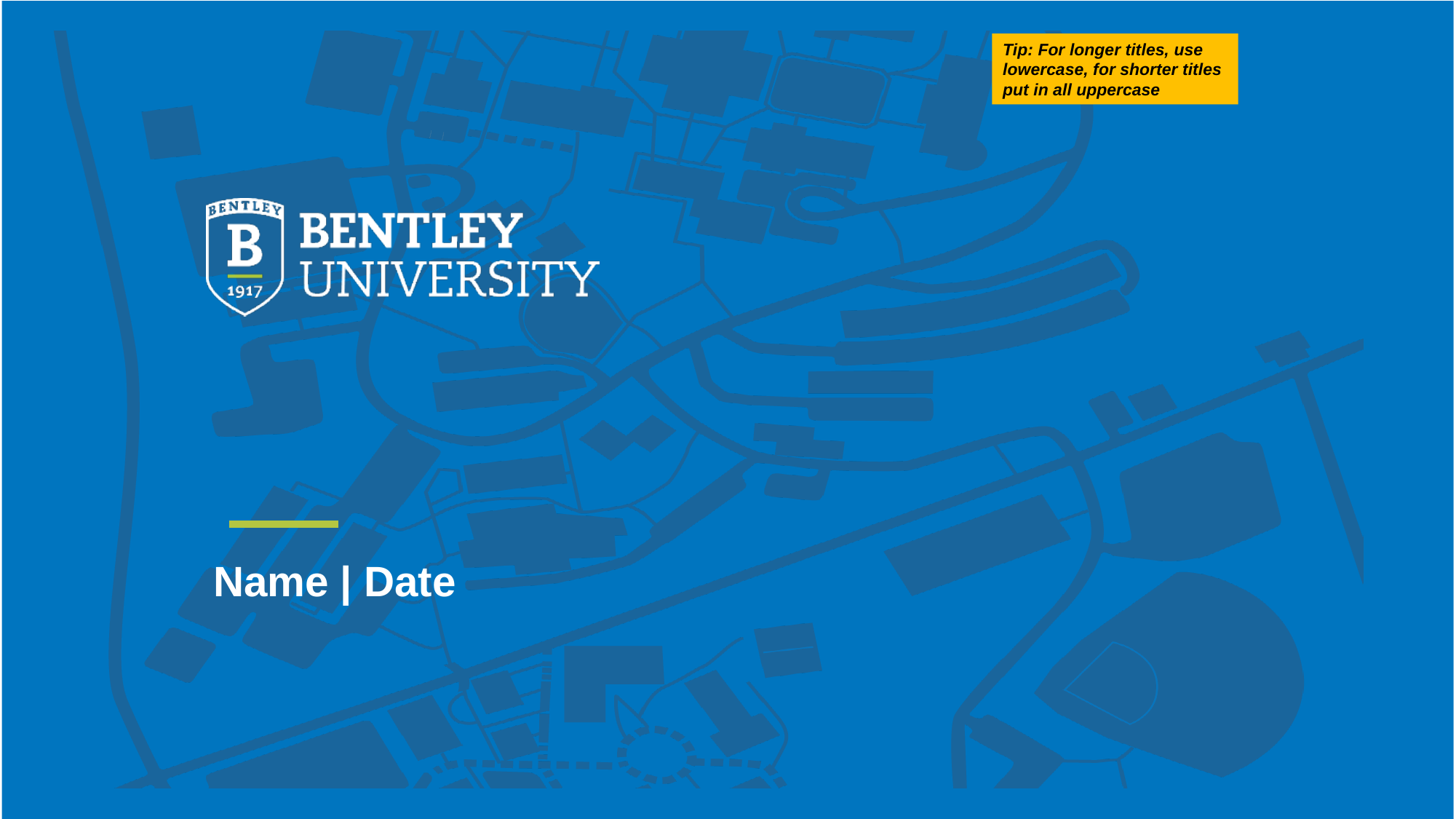

Tip: For longer titles, use lowercase, for shorter titles put in all uppercase
#
Name | Date